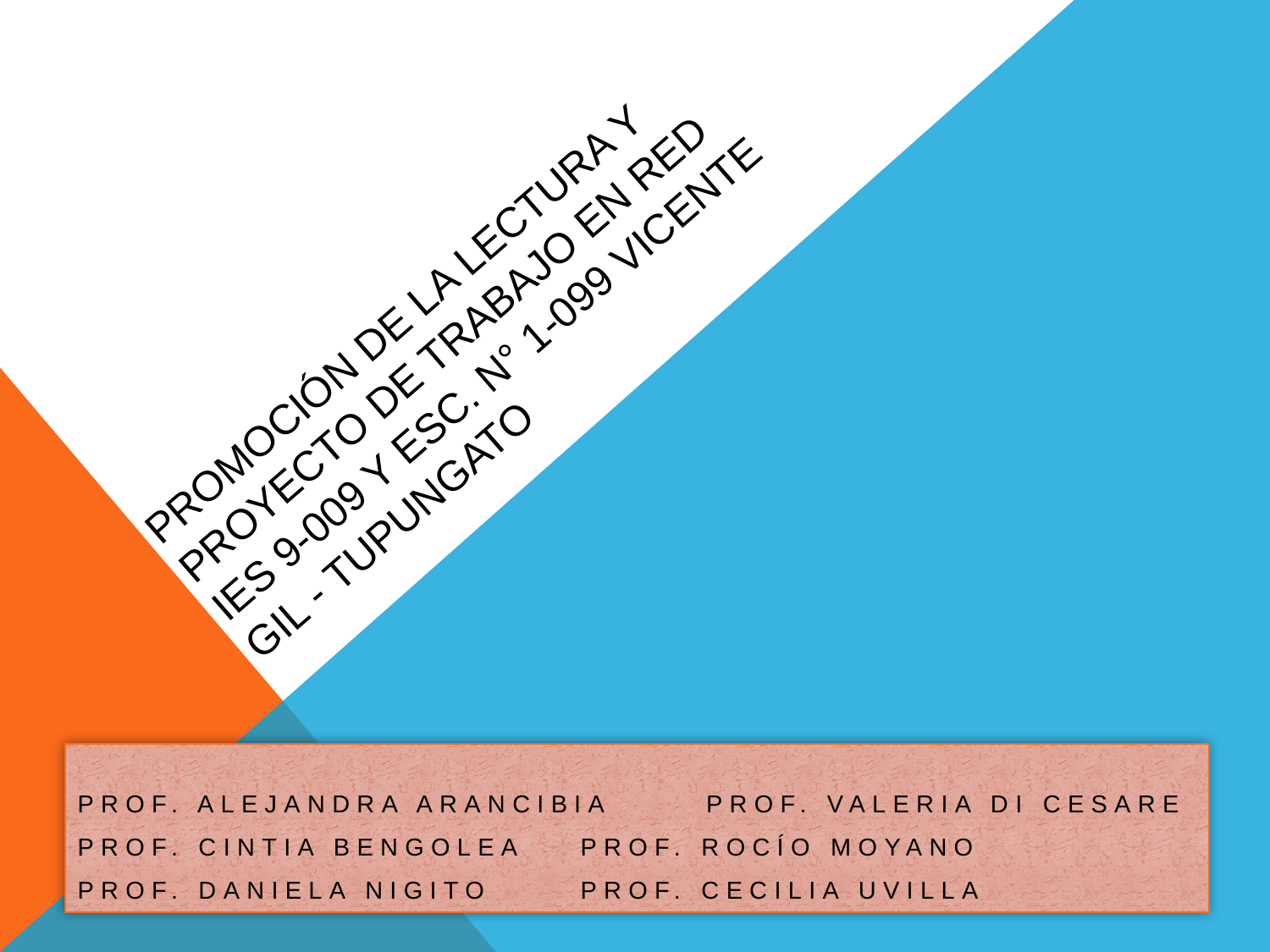

# PROMOCIÓN DE LA LECTURA Y PROYECTO DE TRABAJO EN RED IES 9-009 y ESC. N° 1-099 VICENTE GIL - TUPUNGATO

Prof. Alejandra arancibia	prof. Valeria di cesare
Prof. Cintia bengolea		prof. Rocío moyano
Prof. Daniela nigito		prof. Cecilia uvilla